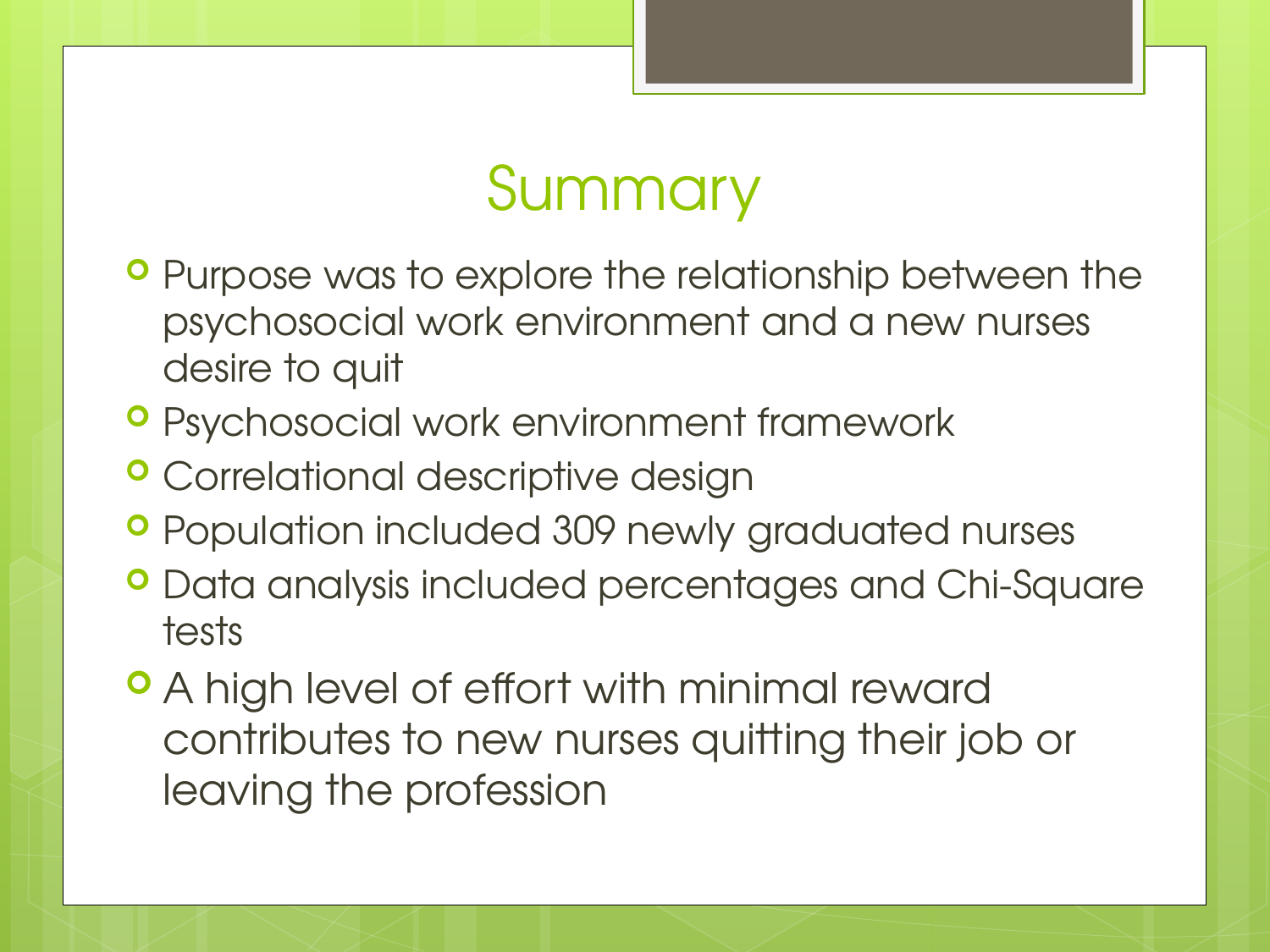

# Summary
Purpose was to explore the relationship between the psychosocial work environment and a new nurses desire to quit
Psychosocial work environment framework
Correlational descriptive design
Population included 309 newly graduated nurses
Data analysis included percentages and Chi-Square tests
A high level of effort with minimal reward contributes to new nurses quitting their job or leaving the profession